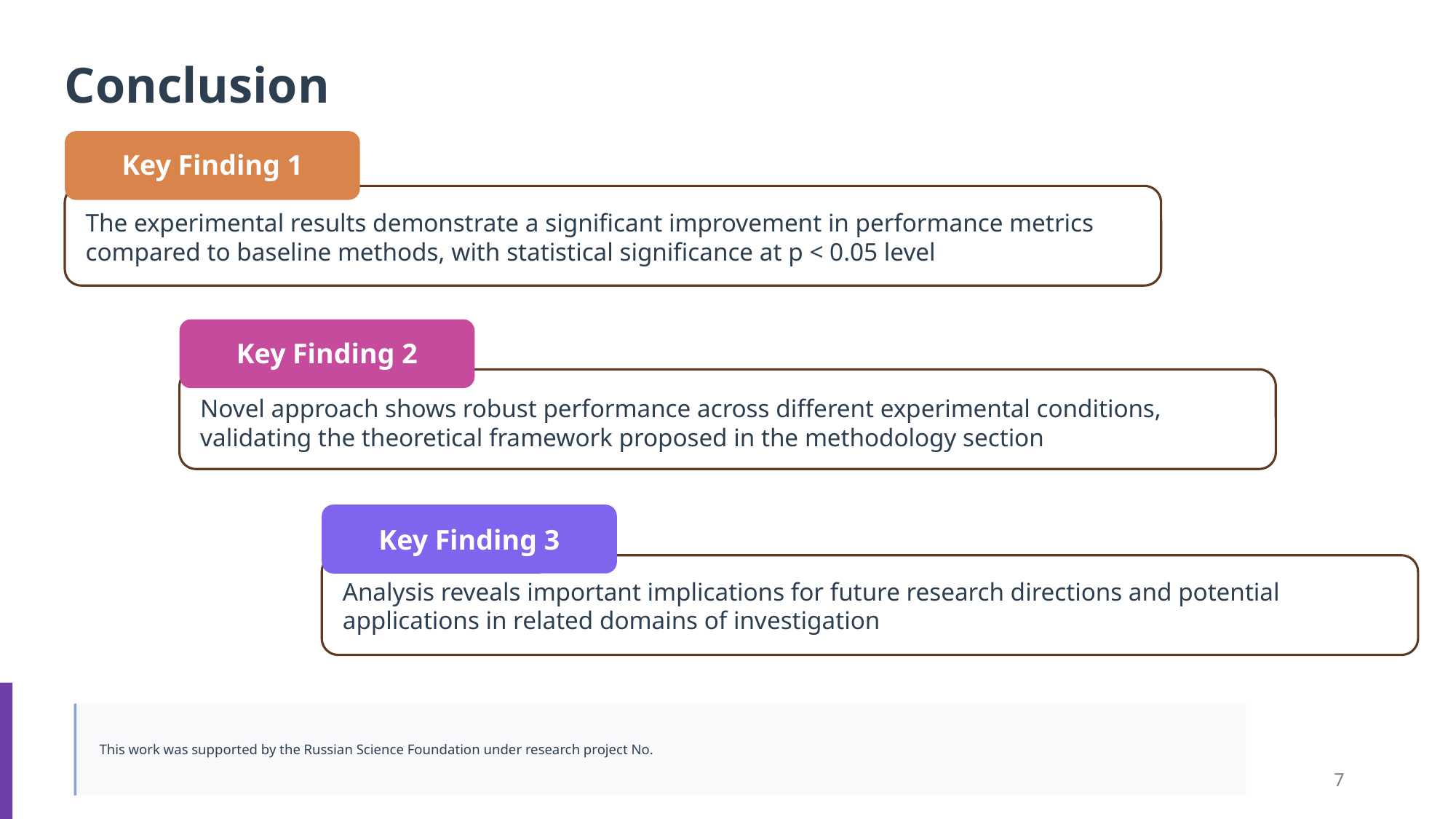

Conclusion

Key Finding 1
The experimental results demonstrate a significant improvement in performance metrics compared to baseline methods, with statistical significance at p < 0.05 level

Key Finding 2
Novel approach shows robust performance across different experimental conditions, validating the theoretical framework proposed in the methodology section

Key Finding 3
Analysis reveals important implications for future research directions and potential applications in related domains of investigation

This work was supported by the Russian Science Foundation under research project No.
7